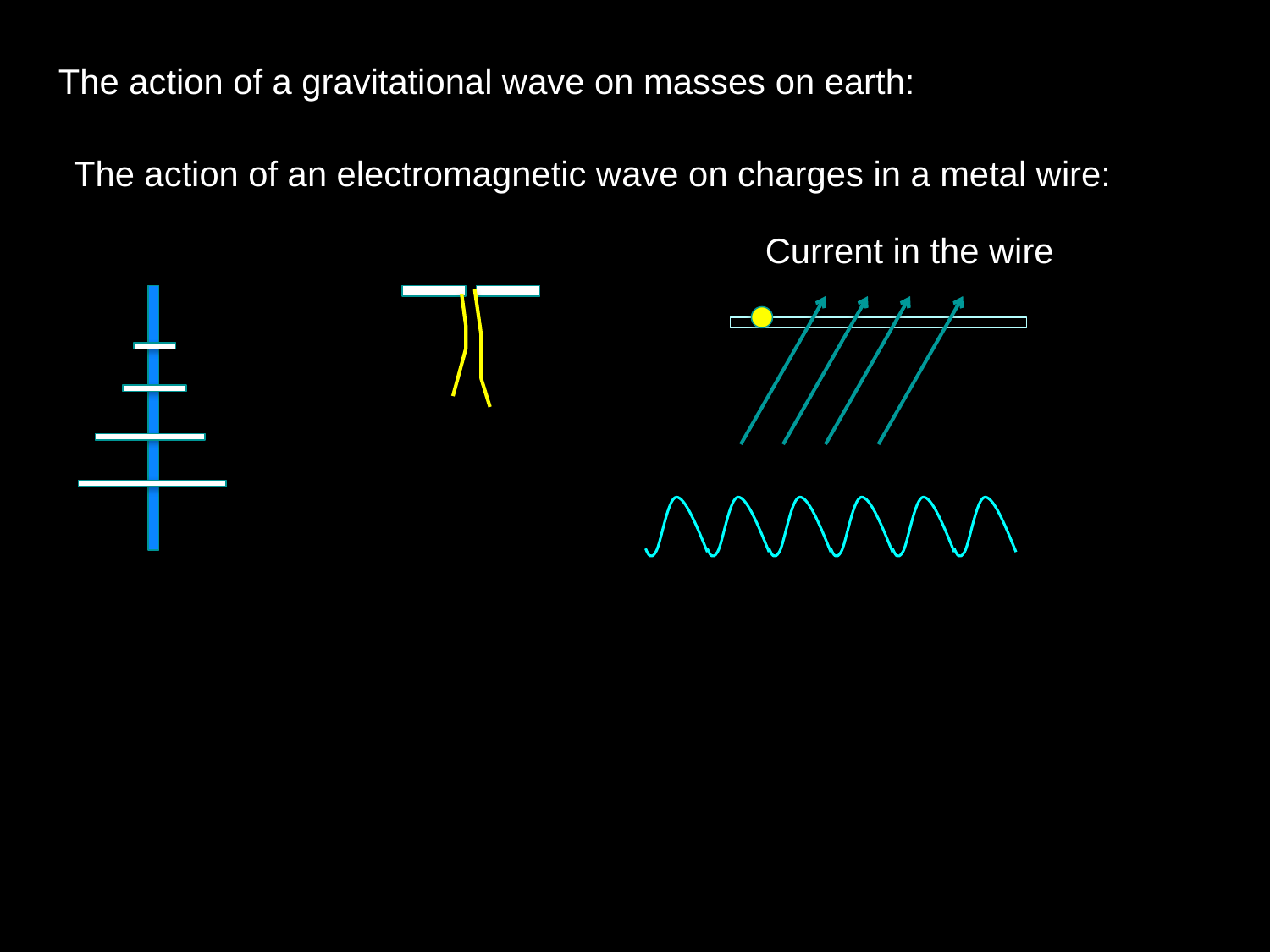

The action of a gravitational wave on masses on earth:
The action of an electromagnetic wave on charges in a metal wire:
Current in the wire